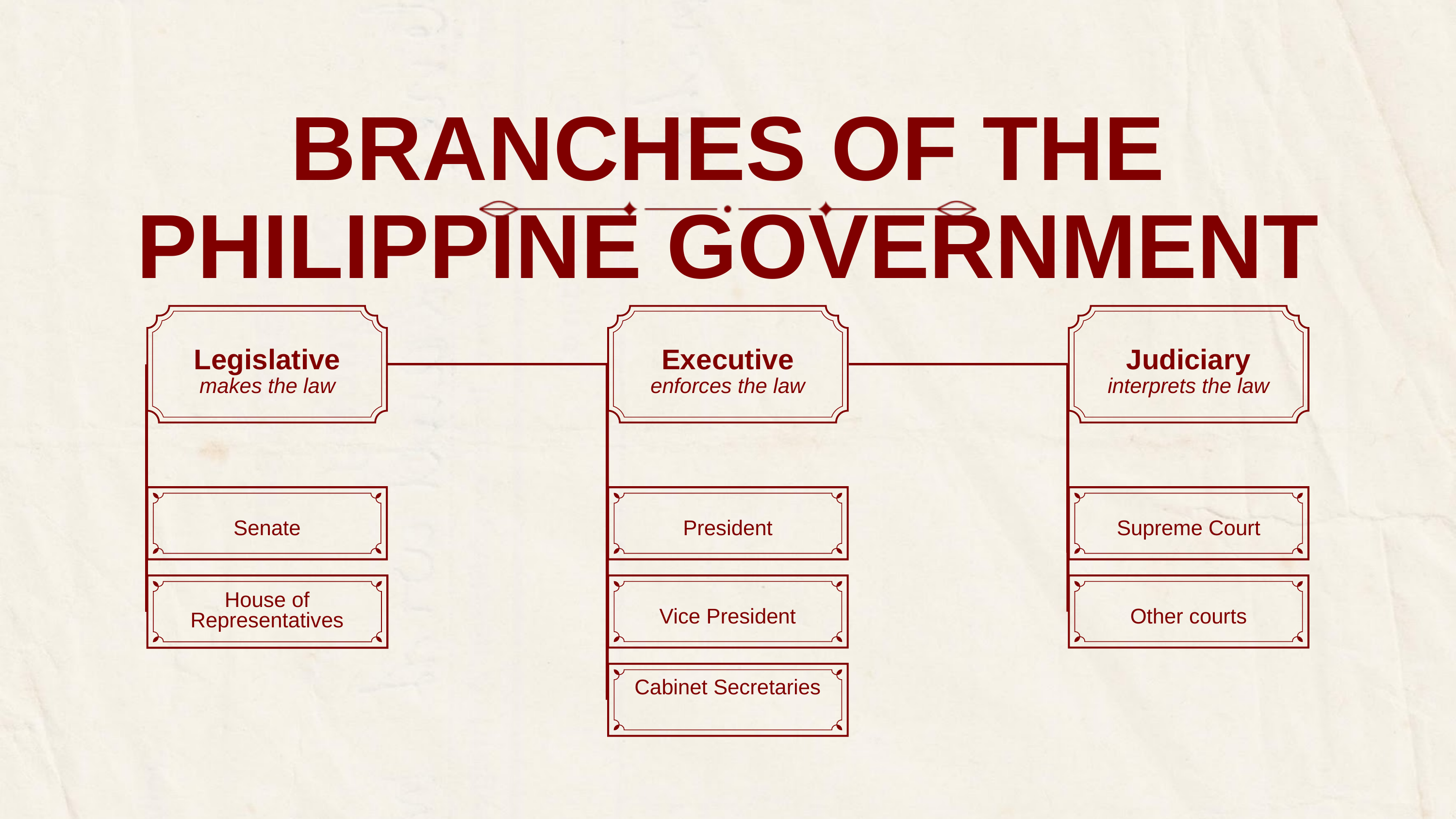

BRANCHES OF THE PHILIPPINE GOVERNMENT

Legislative
Executive
Judiciary
makes the law
enforces the law
interprets the law

Senate
President
Supreme Court

House of Representatives
Vice President
Other courts

Cabinet Secretaries